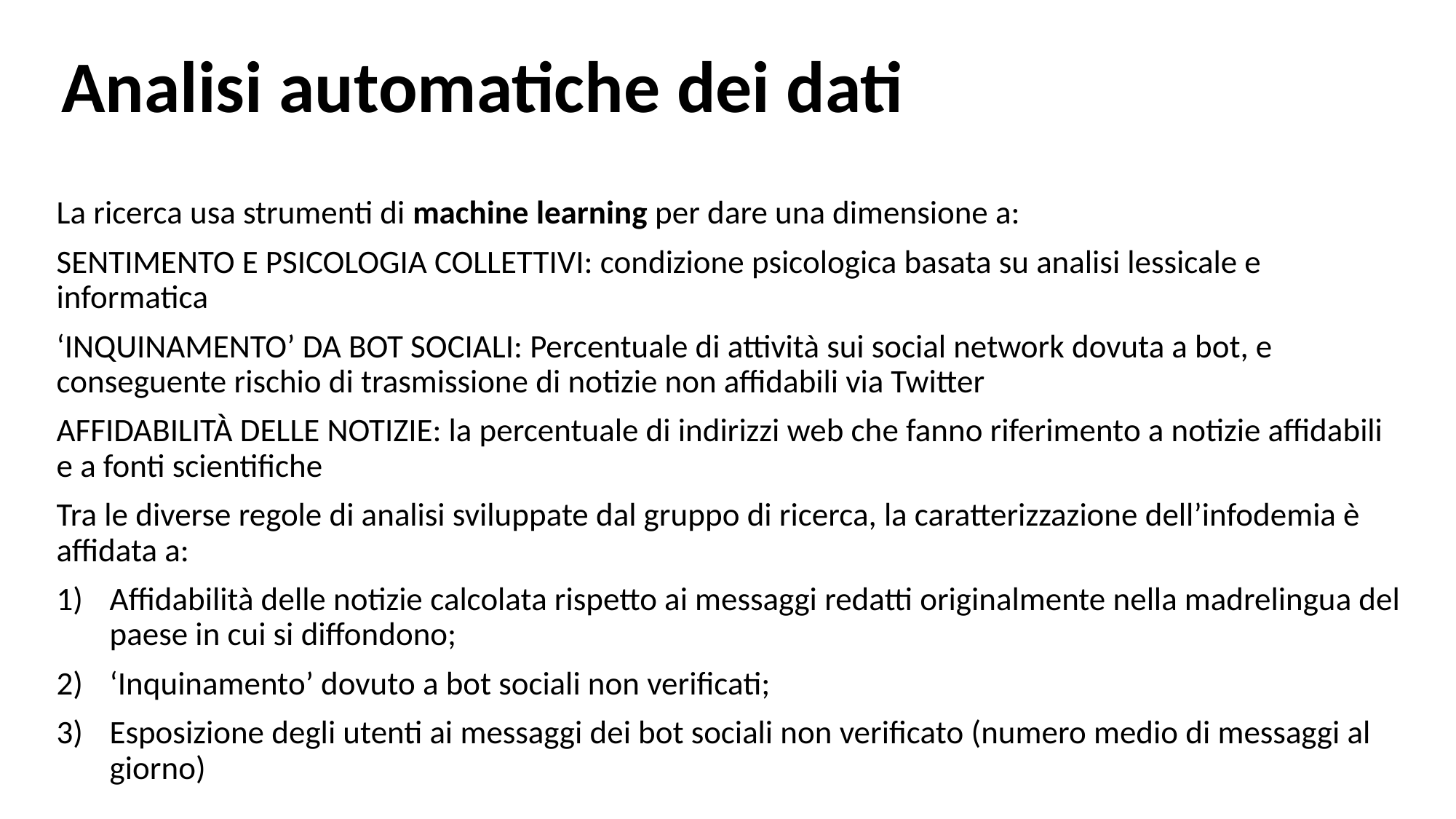

Analisi automatiche dei dati
La ricerca usa strumenti di machine learning per dare una dimensione a:
SENTIMENTO E PSICOLOGIA COLLETTIVI: condizione psicologica basata su analisi lessicale e informatica
‘INQUINAMENTO’ DA BOT SOCIALI: Percentuale di attività sui social network dovuta a bot, e conseguente rischio di trasmissione di notizie non affidabili via Twitter
AFFIDABILITÀ DELLE NOTIZIE: la percentuale di indirizzi web che fanno riferimento a notizie affidabili e a fonti scientifiche
Tra le diverse regole di analisi sviluppate dal gruppo di ricerca, la caratterizzazione dell’infodemia è affidata a:
Affidabilità delle notizie calcolata rispetto ai messaggi redatti originalmente nella madrelingua del paese in cui si diffondono;
‘Inquinamento’ dovuto a bot sociali non verificati;
Esposizione degli utenti ai messaggi dei bot sociali non verificato (numero medio di messaggi al giorno)